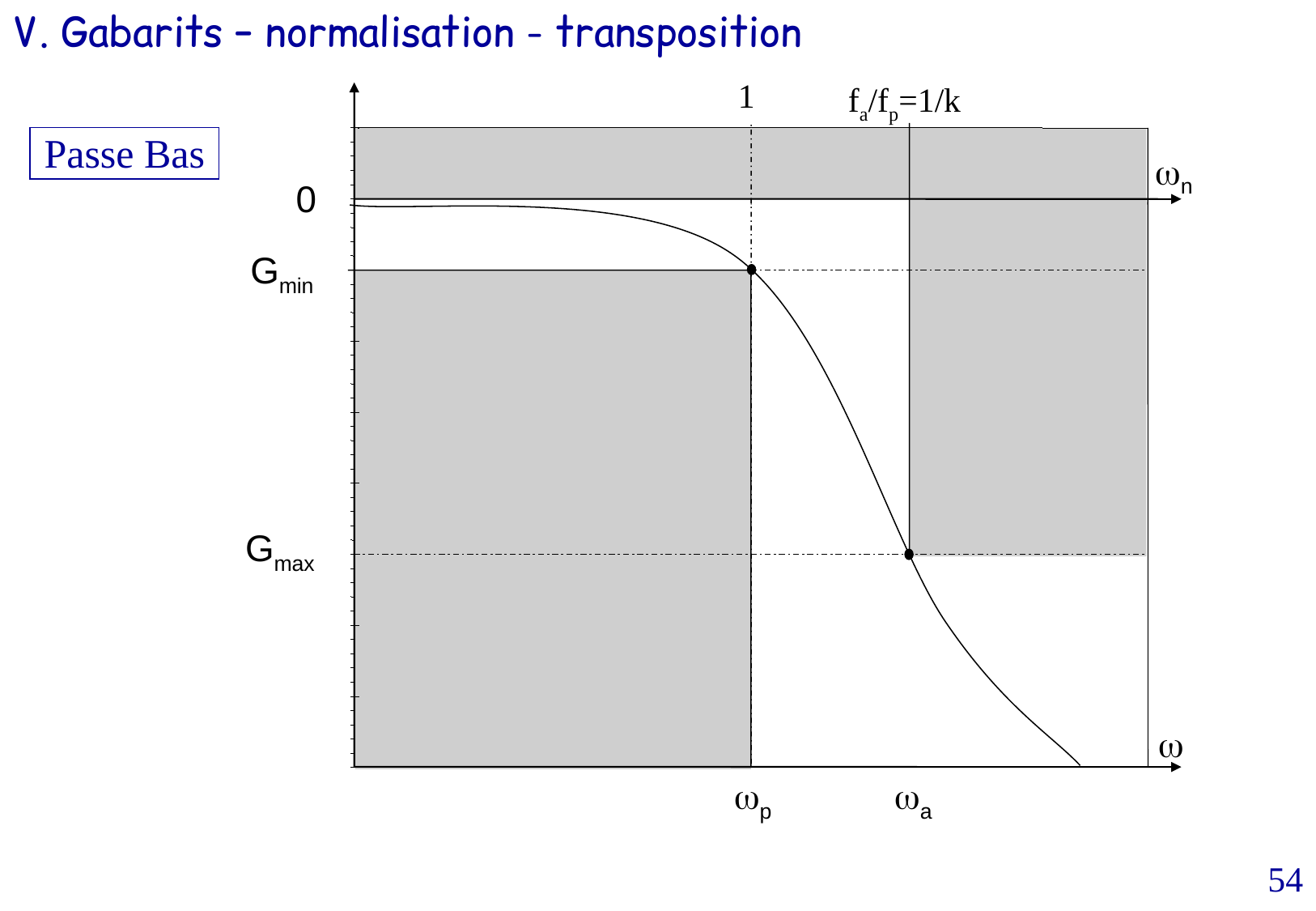

V. Gabarits – normalisation - transposition
G
1
fa/fp=1/k

Passe Bas

ωn

0

Gmin

Gmax

ω

ωp
ωa
54